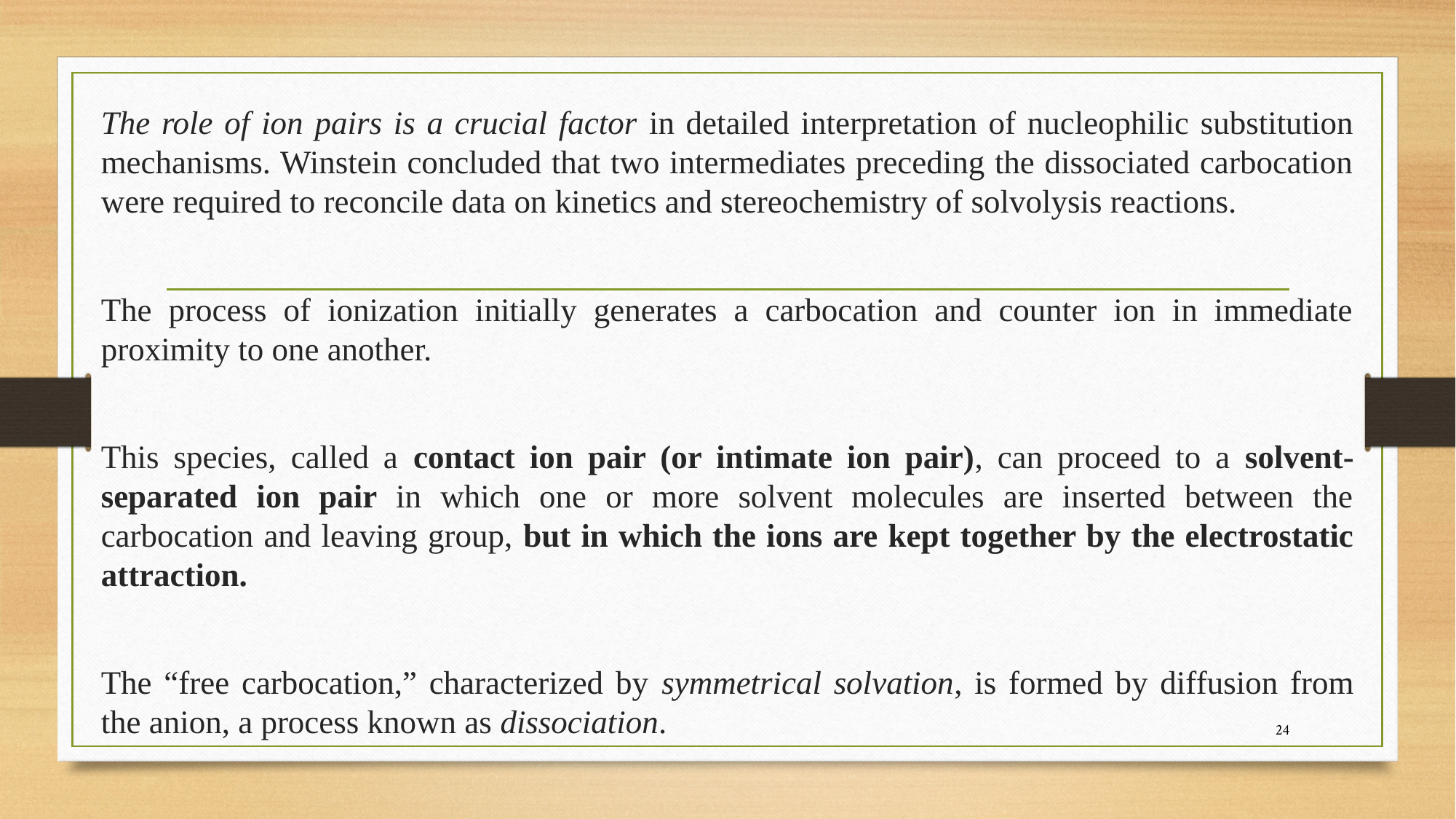

The role of ion pairs is a crucial factor in detailed interpretation of nucleophilic substitution mechanisms. Winstein concluded that two intermediates preceding the dissociated carbocation were required to reconcile data on kinetics and stereochemistry of solvolysis reactions.

The process of ionization initially generates a carbocation and counter ion in immediate proximity to one another.

This species, called a contact ion pair (or intimate ion pair), can proceed to a solvent-separated ion pair in which one or more solvent molecules are inserted between the carbocation and leaving group, but in which the ions are kept together by the electrostatic attraction.

The “free carbocation,” characterized by symmetrical solvation, is formed by diffusion from the anion, a process known as dissociation.

24